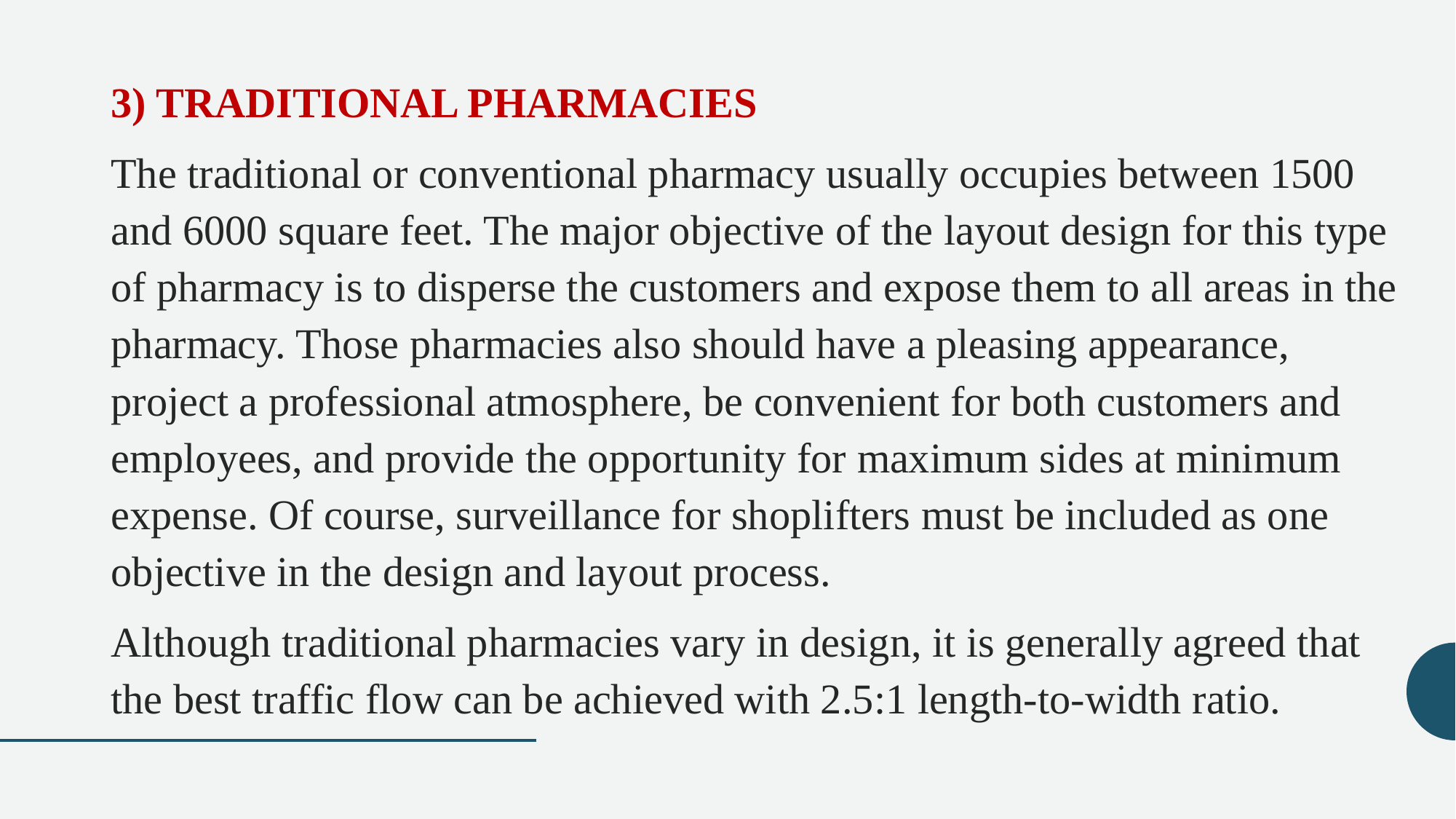

3) TRADITIONAL PHARMACIES
The traditional or conventional pharmacy usually occupies between 1500 and 6000 square feet. The major objective of the layout design for this type of pharmacy is to disperse the customers and expose them to all areas in the pharmacy. Those pharmacies also should have a pleasing appearance, project a professional atmosphere, be convenient for both customers and employees, and provide the opportunity for maximum sides at minimum expense. Of course, surveillance for shoplifters must be included as one objective in the design and layout process.
Although traditional pharmacies vary in design, it is generally agreed that the best traffic flow can be achieved with 2.5:1 length-to-width ratio.